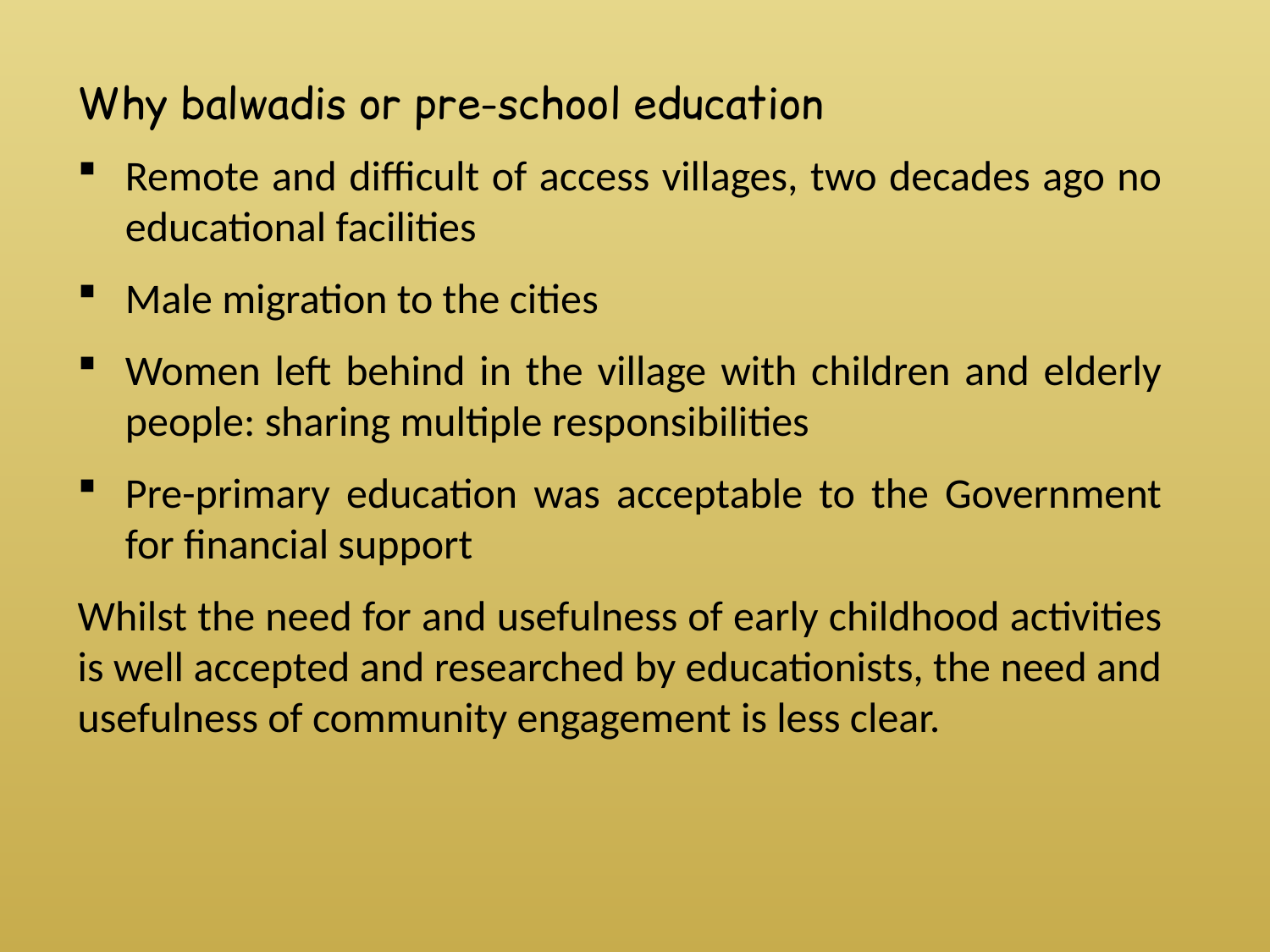

Why balwadis or pre-school education
Remote and difficult of access villages, two decades ago no educational facilities
Male migration to the cities
Women left behind in the village with children and elderly people: sharing multiple responsibilities
Pre-primary education was acceptable to the Government for financial support
Whilst the need for and usefulness of early childhood activities is well accepted and researched by educationists, the need and usefulness of community engagement is less clear.